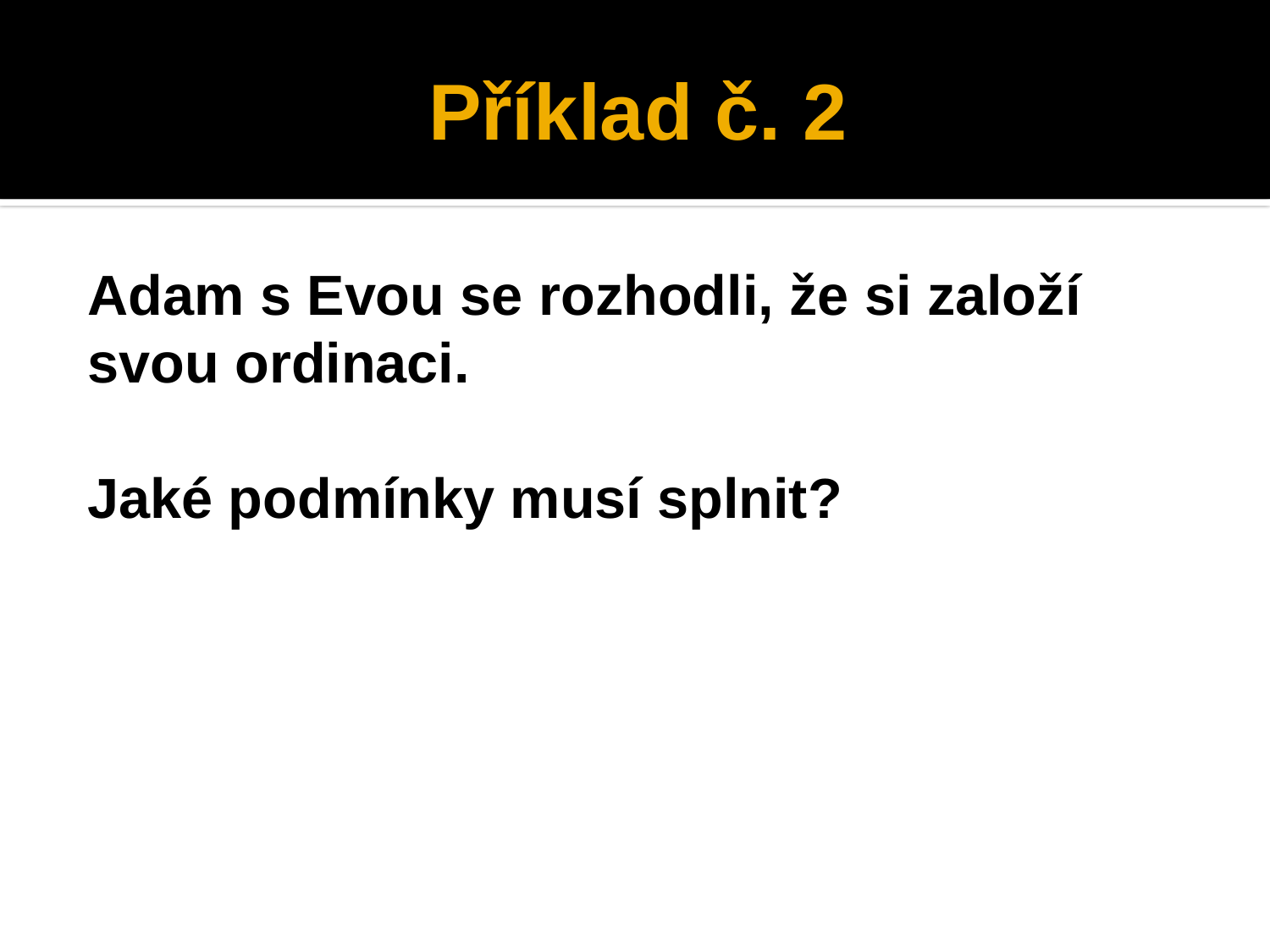

# Příklad č. 2
Adam s Evou se rozhodli, že si založí svou ordinaci.

Jaké podmínky musí splnit?